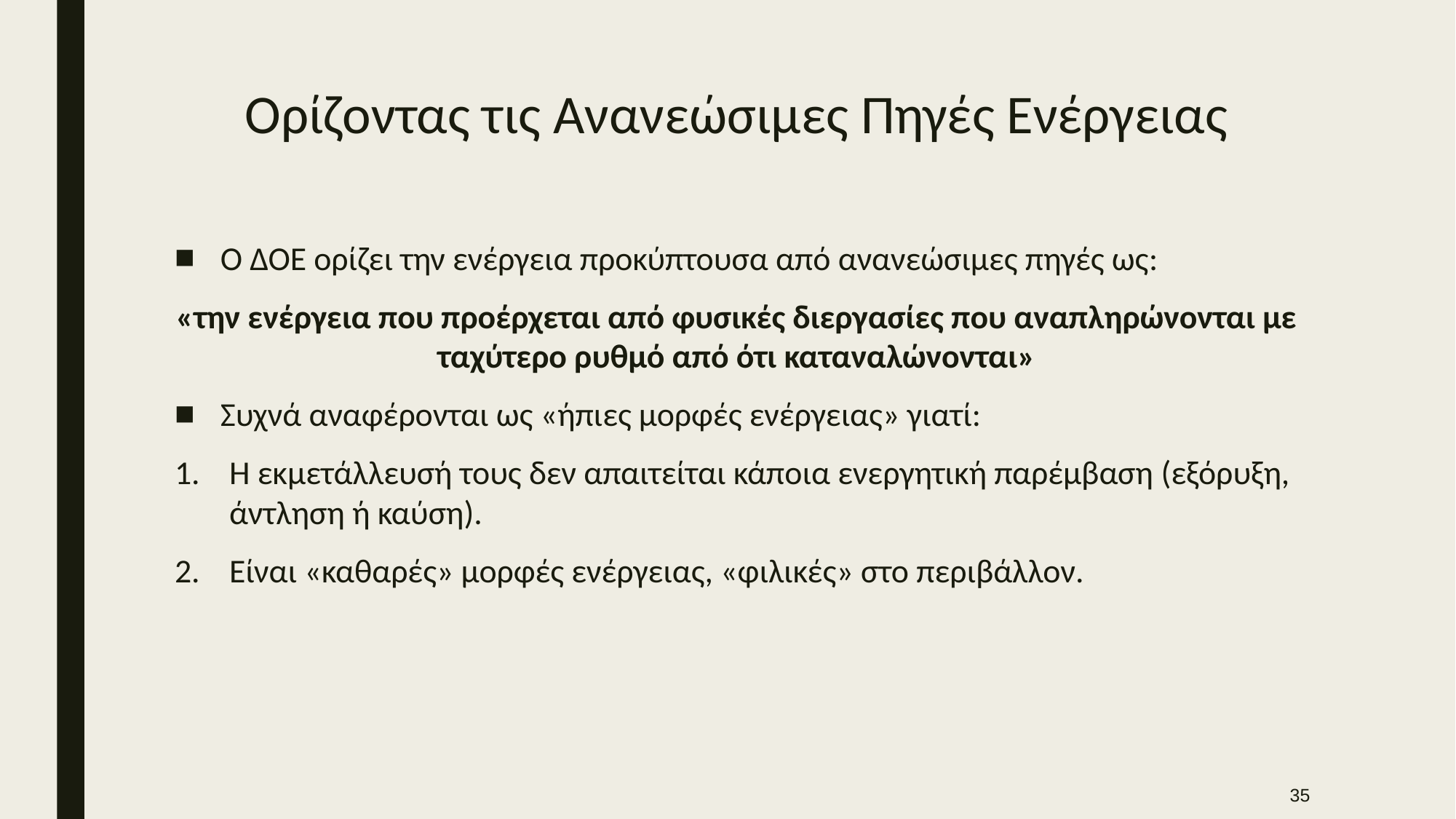

# Ορίζοντας τις Ανανεώσιμες Πηγές Ενέργειας
Ο ΔΟΕ ορίζει την ενέργεια προκύπτουσα από ανανεώσιμες πηγές ως:
«την ενέργεια που προέρχεται από φυσικές διεργασίες που αναπληρώνονται με ταχύτερο ρυθμό από ότι καταναλώνονται»
Συχνά αναφέρονται ως «ήπιες μορφές ενέργειας» γιατί:
Η εκμετάλλευσή τους δεν απαιτείται κάποια ενεργητική παρέμβαση (εξόρυξη, άντληση ή καύση).
Είναι «καθαρές» μορφές ενέργειας, «φιλικές» στο περιβάλλον.

35